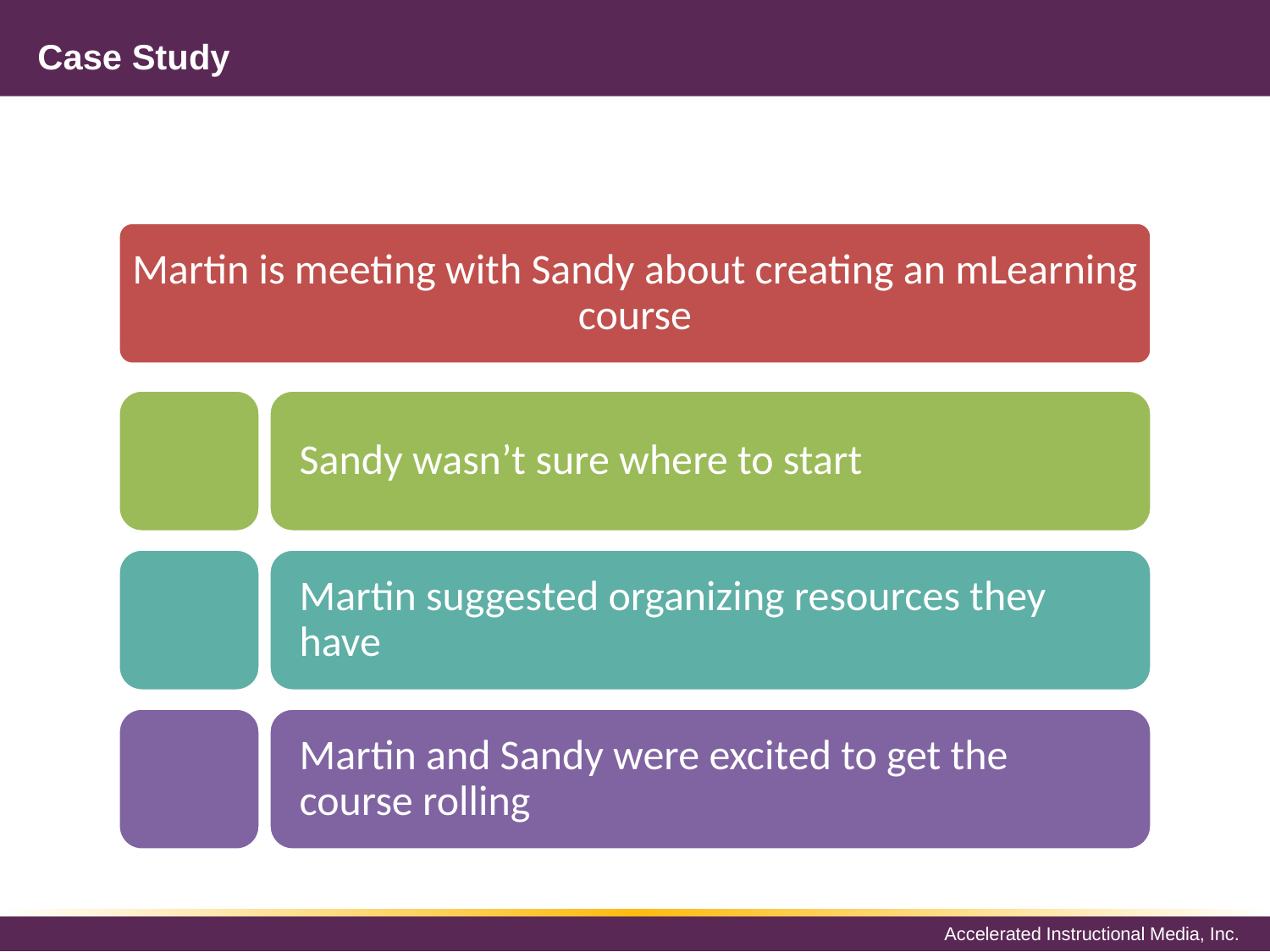

# Case Study

Martin is meeting with Sandy about creating an mLearning course

Sandy wasn’t sure where to start

Martin suggested organizing resources they have

Martin and Sandy were excited to get the course rolling